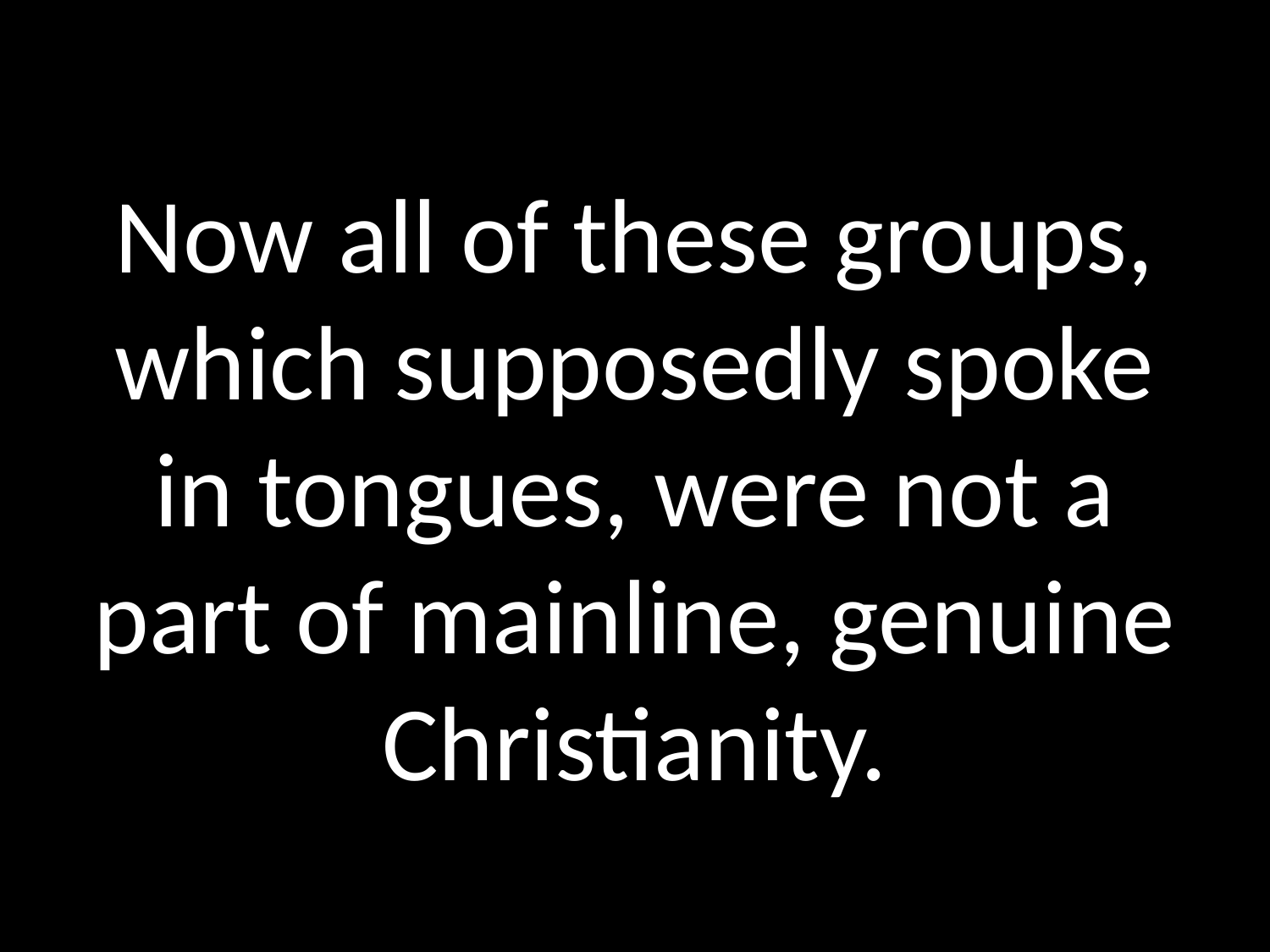

# Now all of these groups, which supposedly spoke in tongues, were not a part of mainline, genuine Christianity.